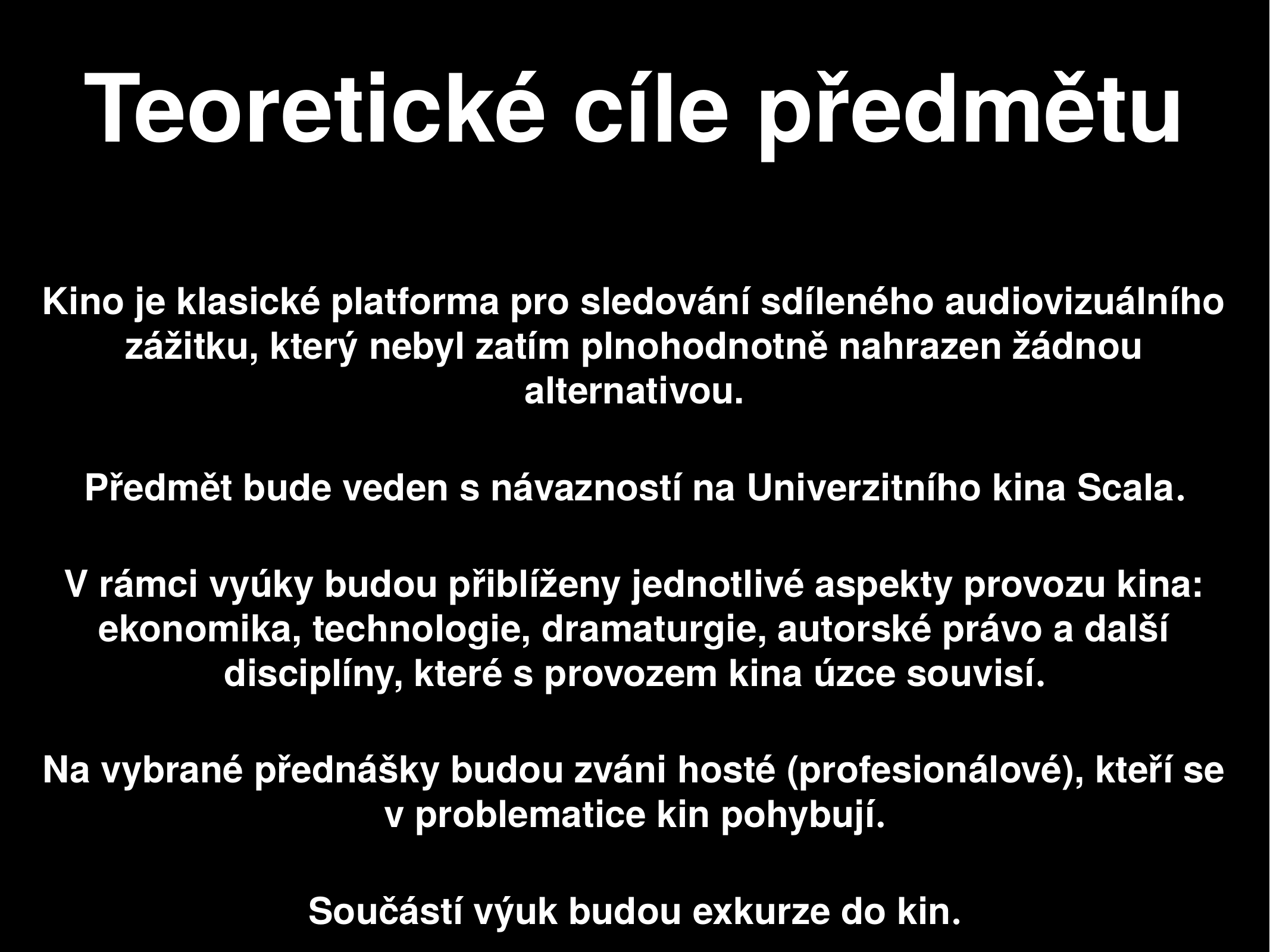

# Teoretické cíle předmětu
Kino je klasické platforma pro sledování sdíleného audiovizuálního zážitku, který nebyl zatím plnohodnotně nahrazen žádnou alternativou.
Předmět bude veden s návazností na Univerzitního kina Scala.
V rámci vyúky budou přiblíženy jednotlivé aspekty provozu kina: ekonomika, technologie, dramaturgie, autorské právo a další disciplíny, které s provozem kina úzce souvisí.
Na vybrané přednášky budou zváni hosté (profesionálové), kteří se v problematice kin pohybují.
Součástí výuk budou exkurze do kin.